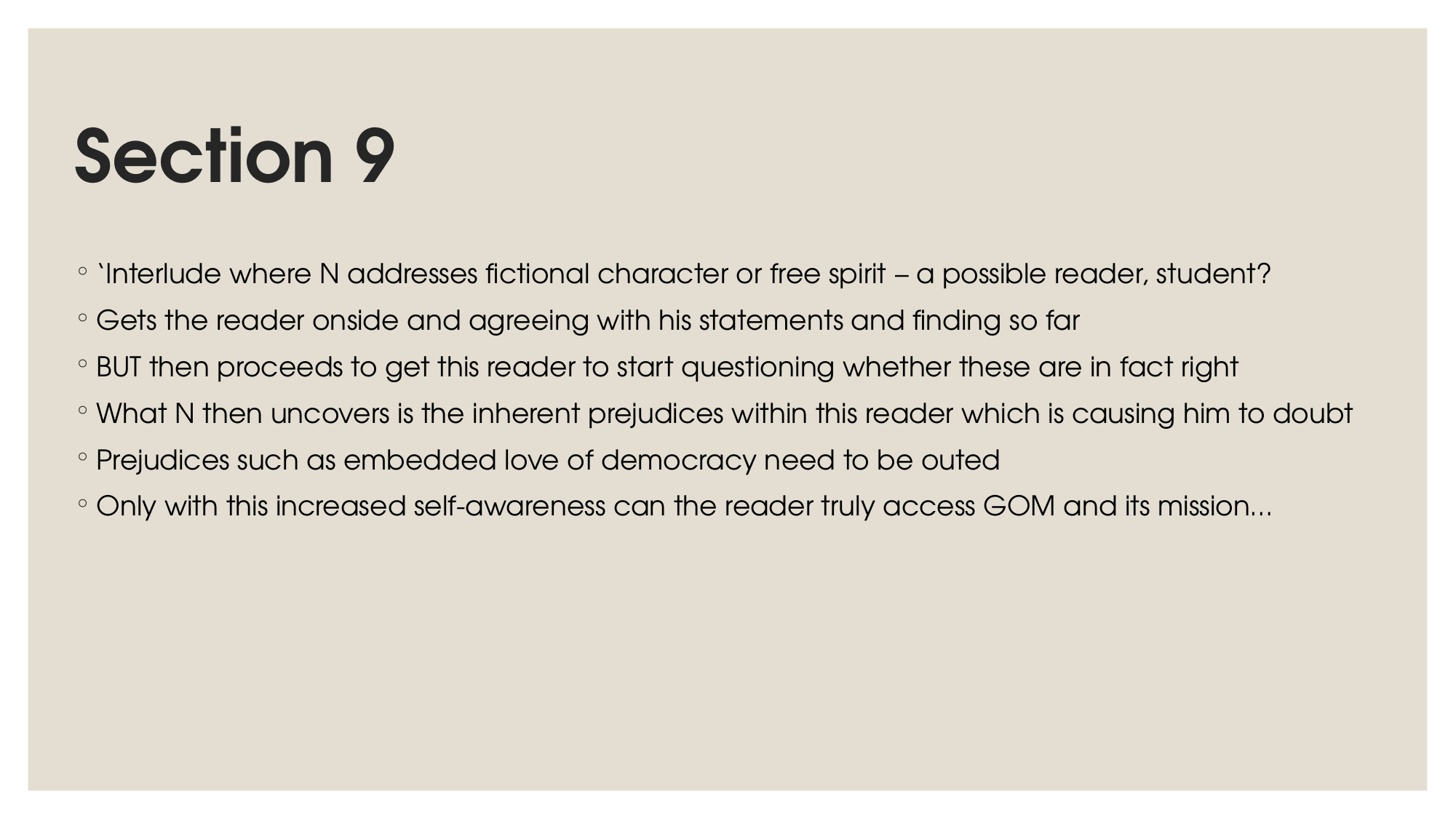

# Section 9
‘Interlude where N addresses fictional character or free spirit – a possible reader, student?
Gets the reader onside and agreeing with his statements and finding so far
BUT then proceeds to get this reader to start questioning whether these are in fact right
What N then uncovers is the inherent prejudices within this reader which is causing him to doubt
Prejudices such as embedded love of democracy need to be outed
Only with this increased self-awareness can the reader truly access GOM and its mission…